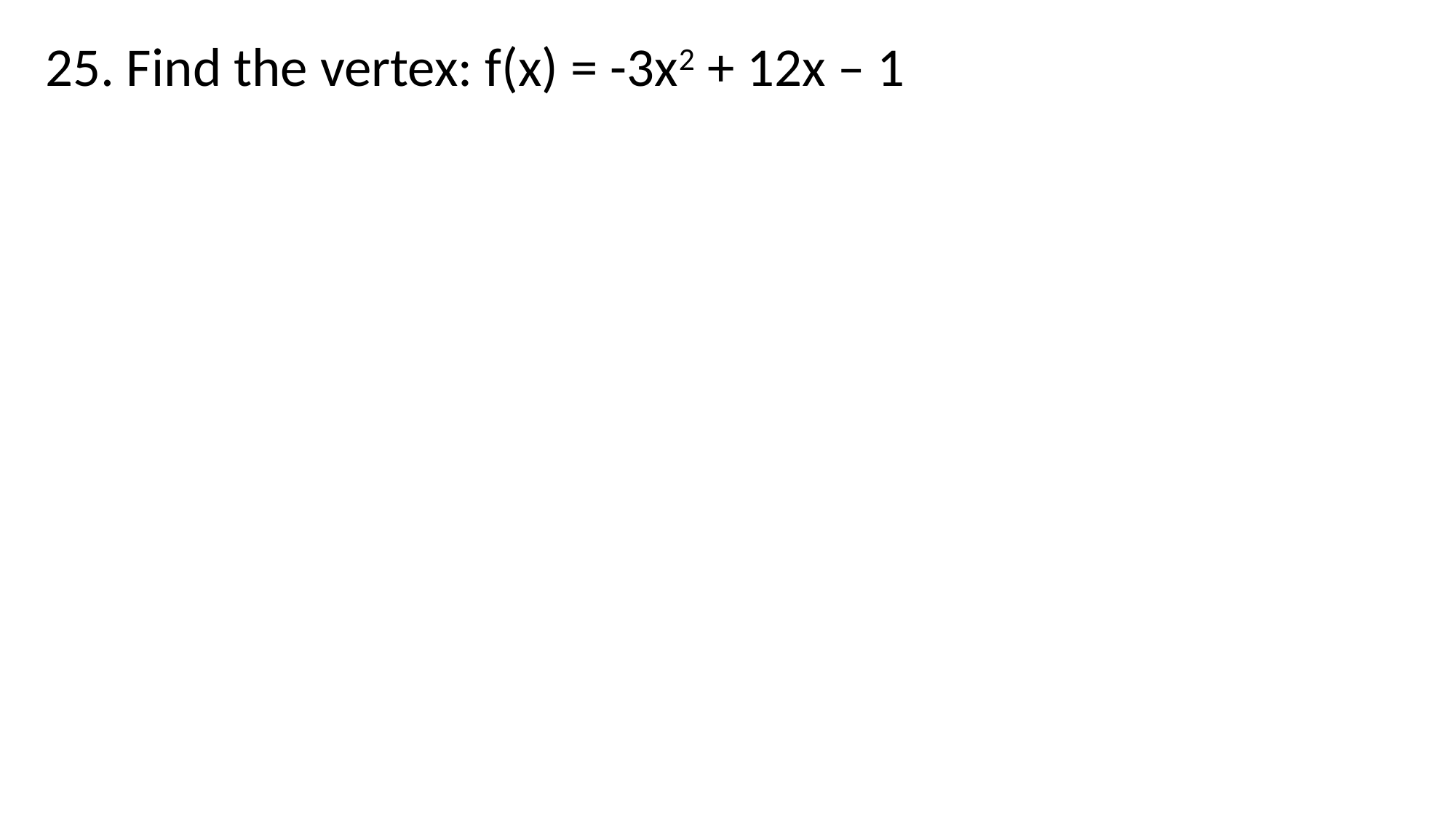

25. Find the vertex: f(x) = -3x2 + 12x – 1